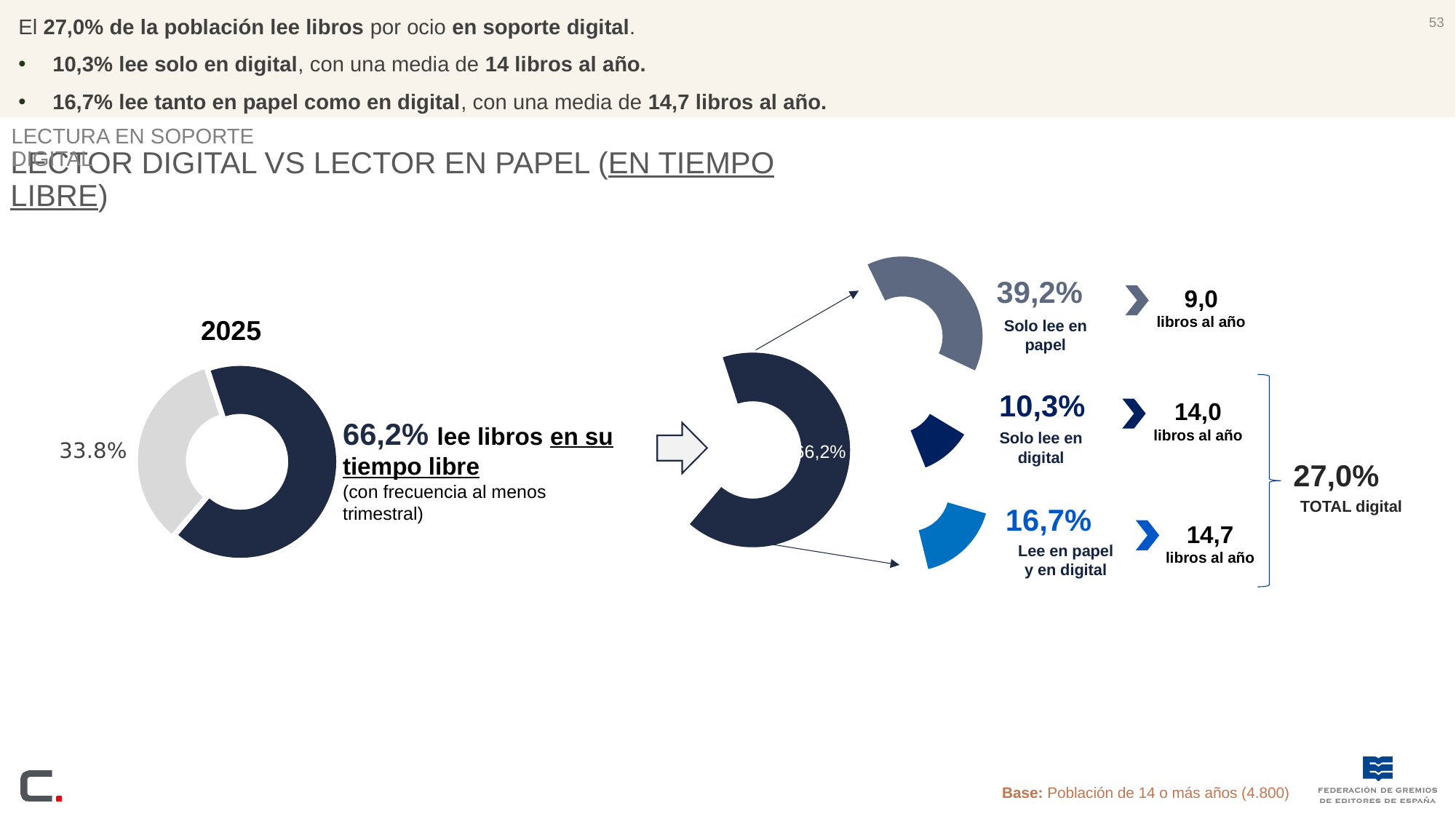

53
El 27,0% de la población lee libros por ocio en soporte digital.
10,3% lee solo en digital, con una media de 14 libros al año.
16,7% lee tanto en papel como en digital, con una media de 14,7 libros al año.
Lectura en soporte digital
Lector digital vs Lector en papel (en tiempo libre)

### Chart

| Category | Columna1 |
|---|---|
| LEE | 39.2 |
| NO LEE | 60.8 |
39,2%
9,0
libros al año

Solo lee en papel

### Chart

| Category | Columna1 |
|---|---|
| LEE | 10.3 |
| NO LEE | 89.7 |
2025

### Chart

| Category | Columna1 |
|---|---|
| LEE | 66.2 |
| NO LEE | 33.8 |
66,2%

### Chart

| Category | Columna1 |
|---|---|
| LEE | 66.2 |
| NO LEE | 33.8 |
10,3%
14,0 libros al año

Solo lee en digital

### Chart

| Category | Columna1 |
|---|---|
| LEE | 16.7 |
| NO LEE | 83.3 |
66,2% lee libros en su tiempo libre
(con frecuencia al menos trimestral)
27,0%
TOTAL digital
16,7%
14,7 libros al año

Lee en papel
y en digital
Base: Población de 14 o más años (4.800)